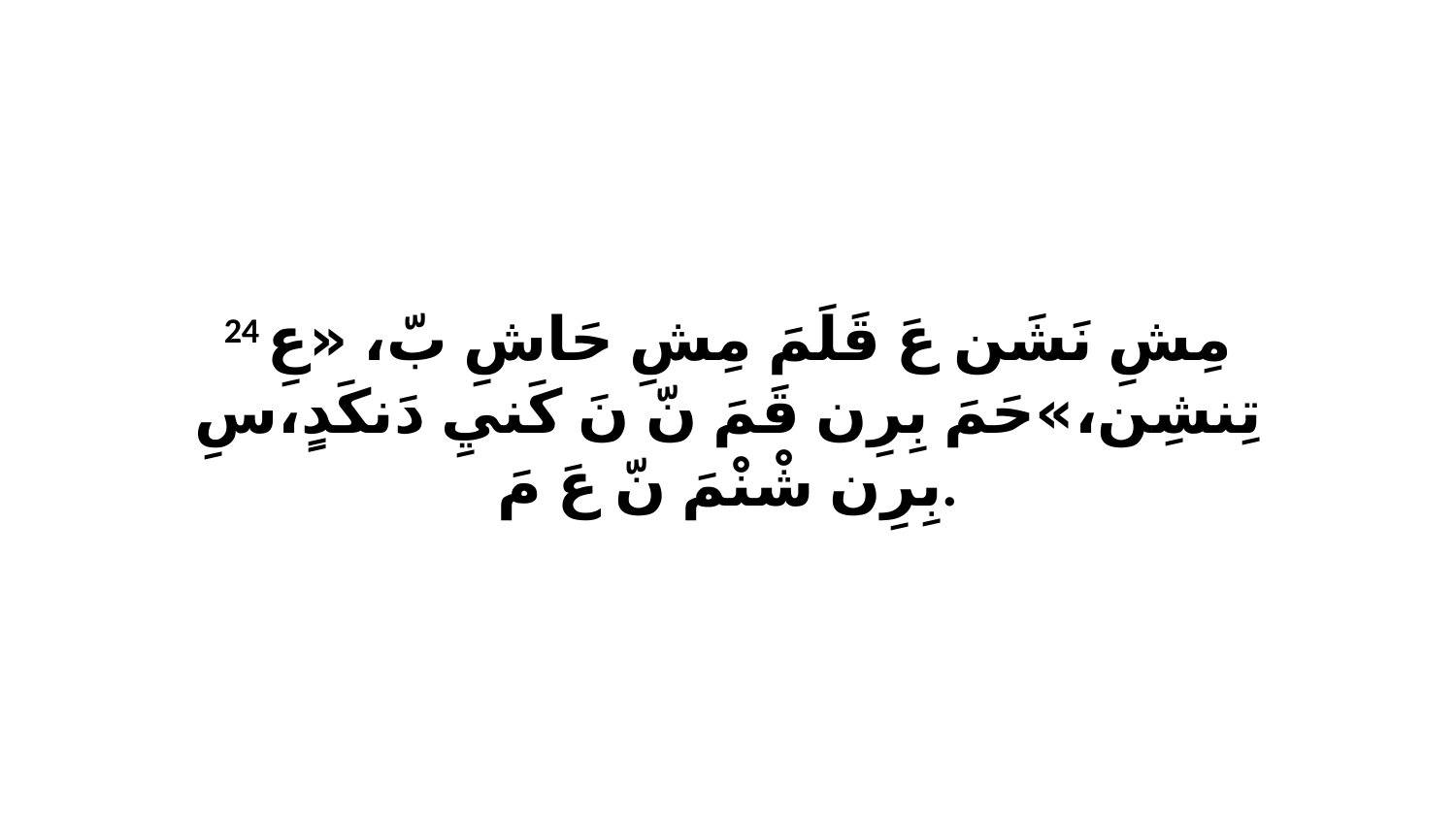

24 مِشِ نَشَن عَ قَلَمَ مِشِ حَاشِ بّ، «عِ تِنشِن،»حَمَ بِرِن قَمَ نّ نَ كَنيِ دَنكَدٍ،سِ بِرِن شْنْمَ نّ عَ مَ.